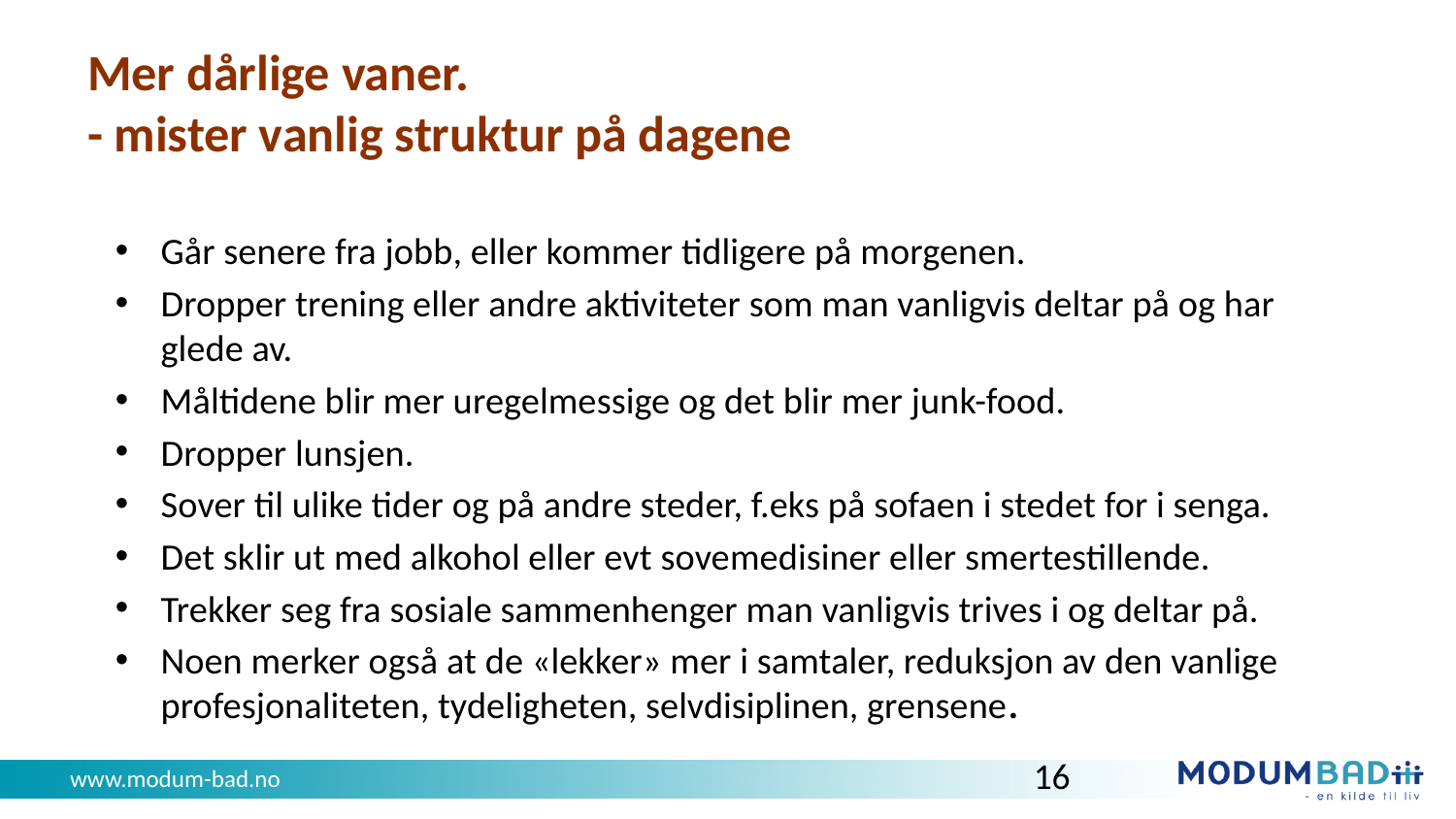

# Mer dårlige vaner. - mister vanlig struktur på dagene
Går senere fra jobb, eller kommer tidligere på morgenen.
Dropper trening eller andre aktiviteter som man vanligvis deltar på og har glede av.
Måltidene blir mer uregelmessige og det blir mer junk-food.
Dropper lunsjen.
Sover til ulike tider og på andre steder, f.eks på sofaen i stedet for i senga.
Det sklir ut med alkohol eller evt sovemedisiner eller smertestillende.
Trekker seg fra sosiale sammenhenger man vanligvis trives i og deltar på.
Noen merker også at de «lekker» mer i samtaler, reduksjon av den vanlige profesjonaliteten, tydeligheten, selvdisiplinen, grensene.

16